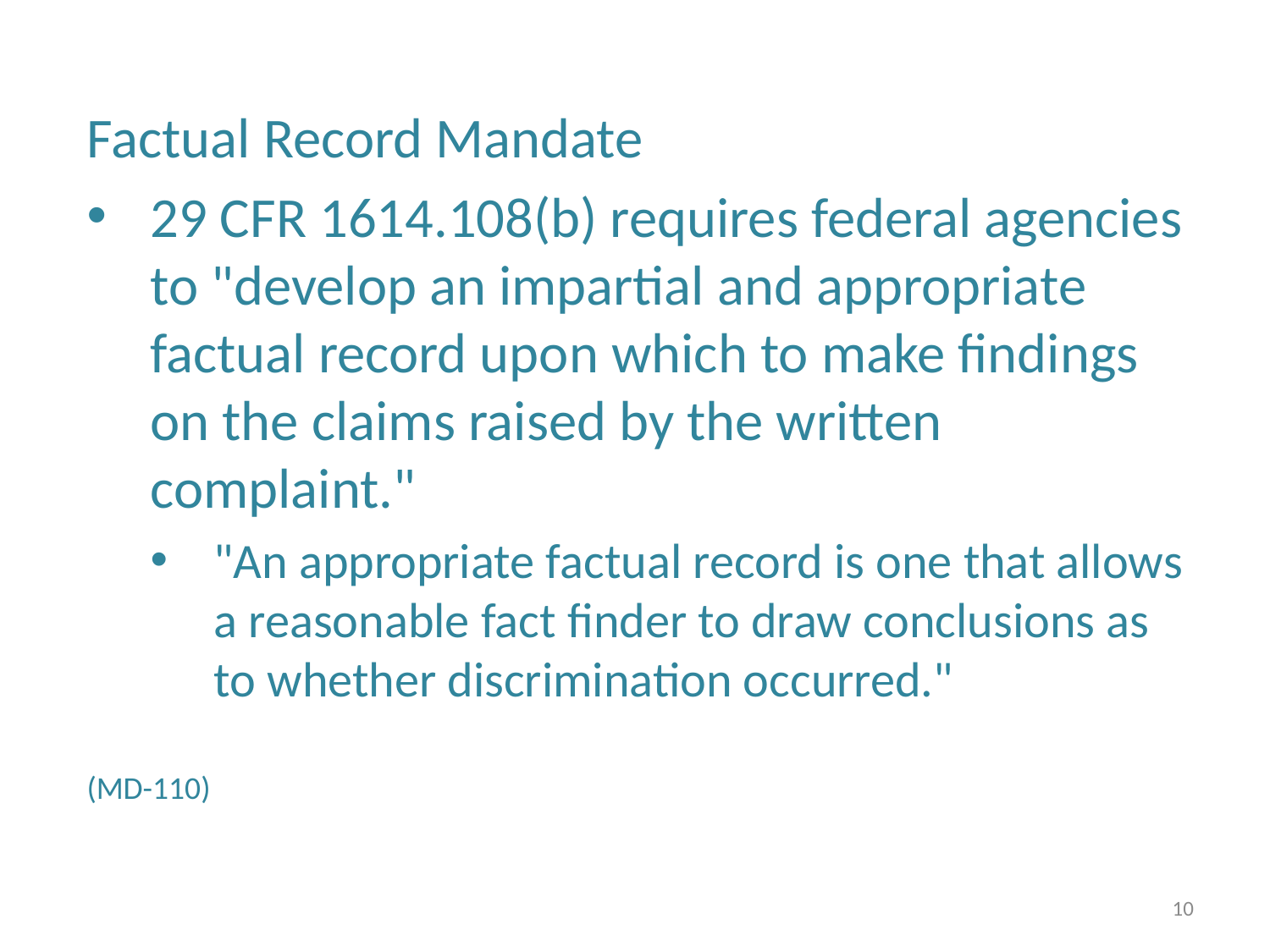

Factual Record Mandate
29 CFR 1614.108(b) requires federal agencies to "develop an impartial and appropriate factual record upon which to make findings on the claims raised by the written complaint."
"An appropriate factual record is one that allows a reasonable fact finder to draw conclusions as to whether discrimination occurred."

(MD-110)
10